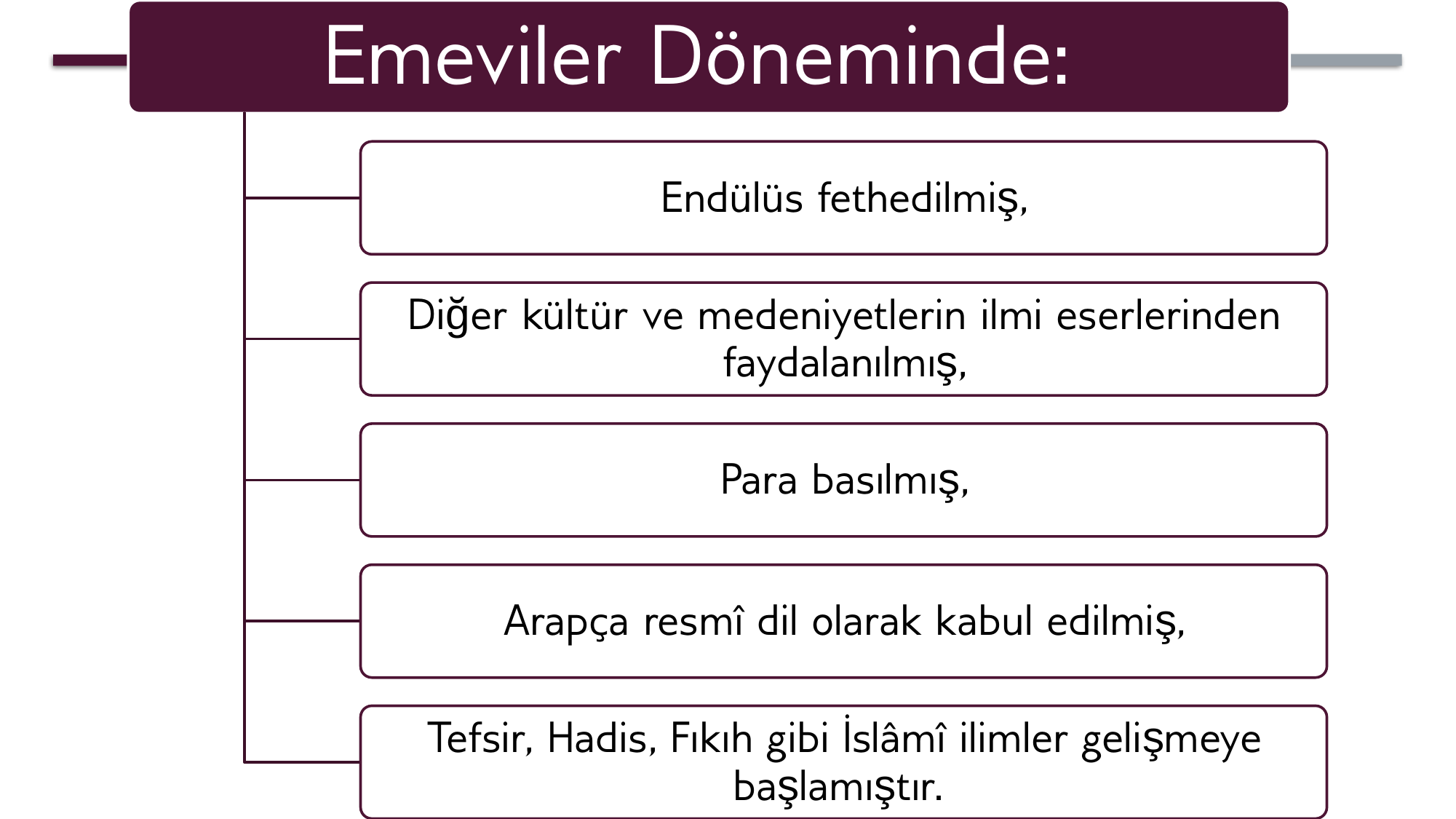

Emeviler Döneminde:
Endülüs fethedilmiş,
Diğer kültür ve medeniyetlerin ilmi eserlerinden faydalanılmış,
Para basılmış,
Arapça resmî dil olarak kabul edilmiş,
Tefsir, Hadis, Fıkıh gibi İslâmî ilimler gelişmeye başlamıştır.